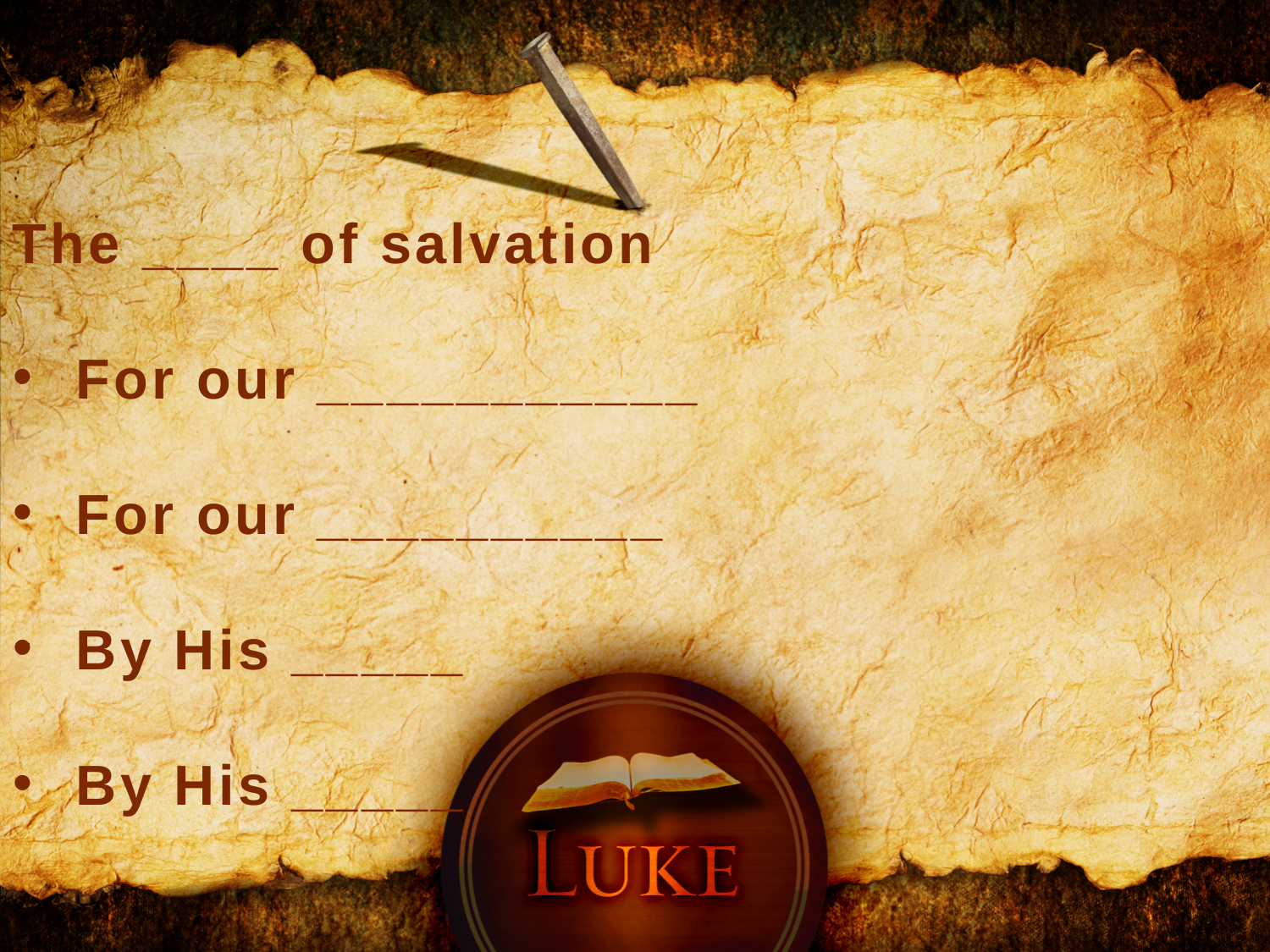

The ____ of salvation

For our ___________

For our __________

By His _____

By His _____